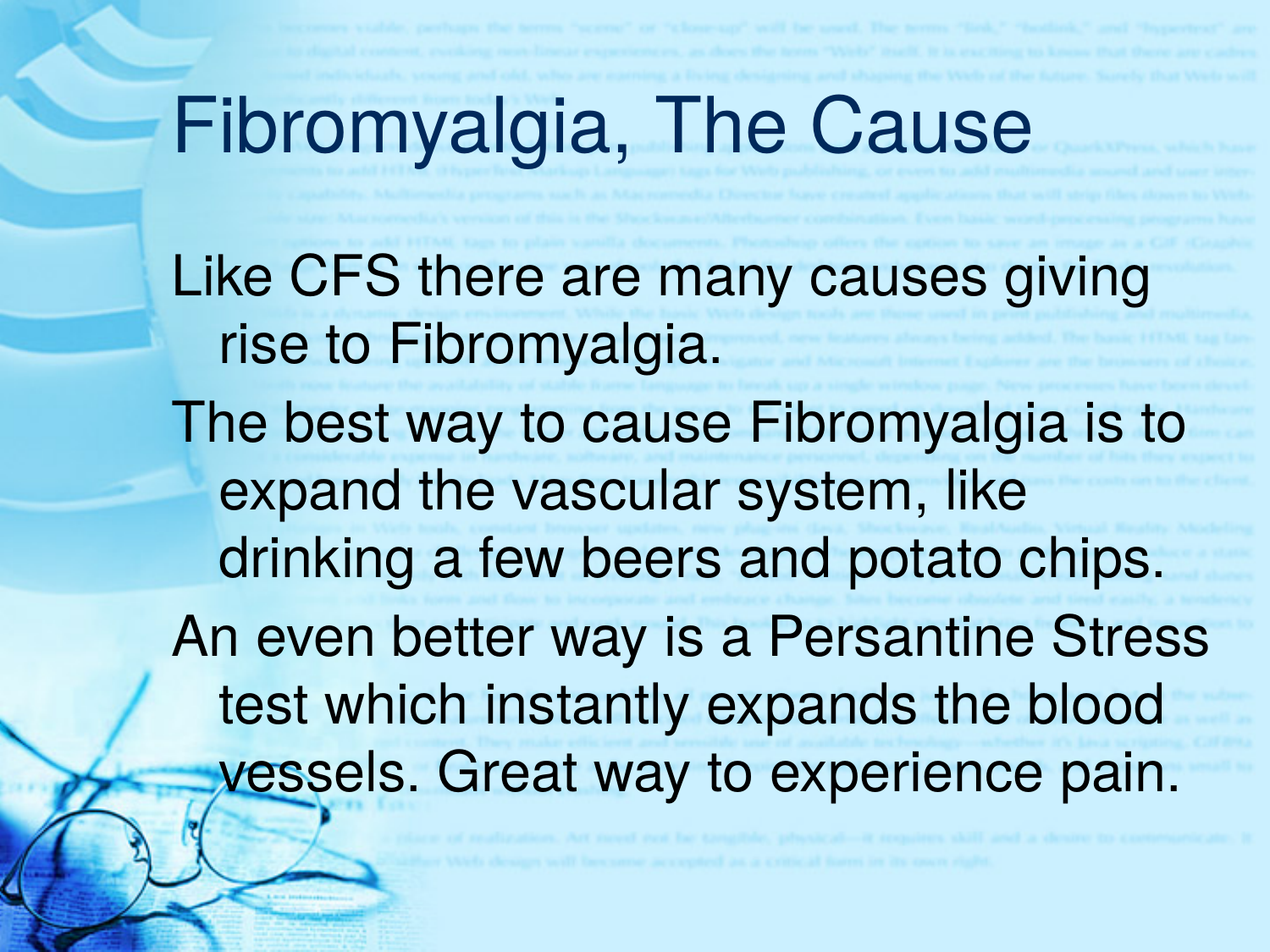

# Fibromyalgia, The Cause
Like CFS there are many causes giving rise to Fibromyalgia.
The best way to cause Fibromyalgia is to expand the vascular system, like drinking a few beers and potato chips.
An even better way is a Persantine Stress test which instantly expands the blood vessels. Great way to experience pain.